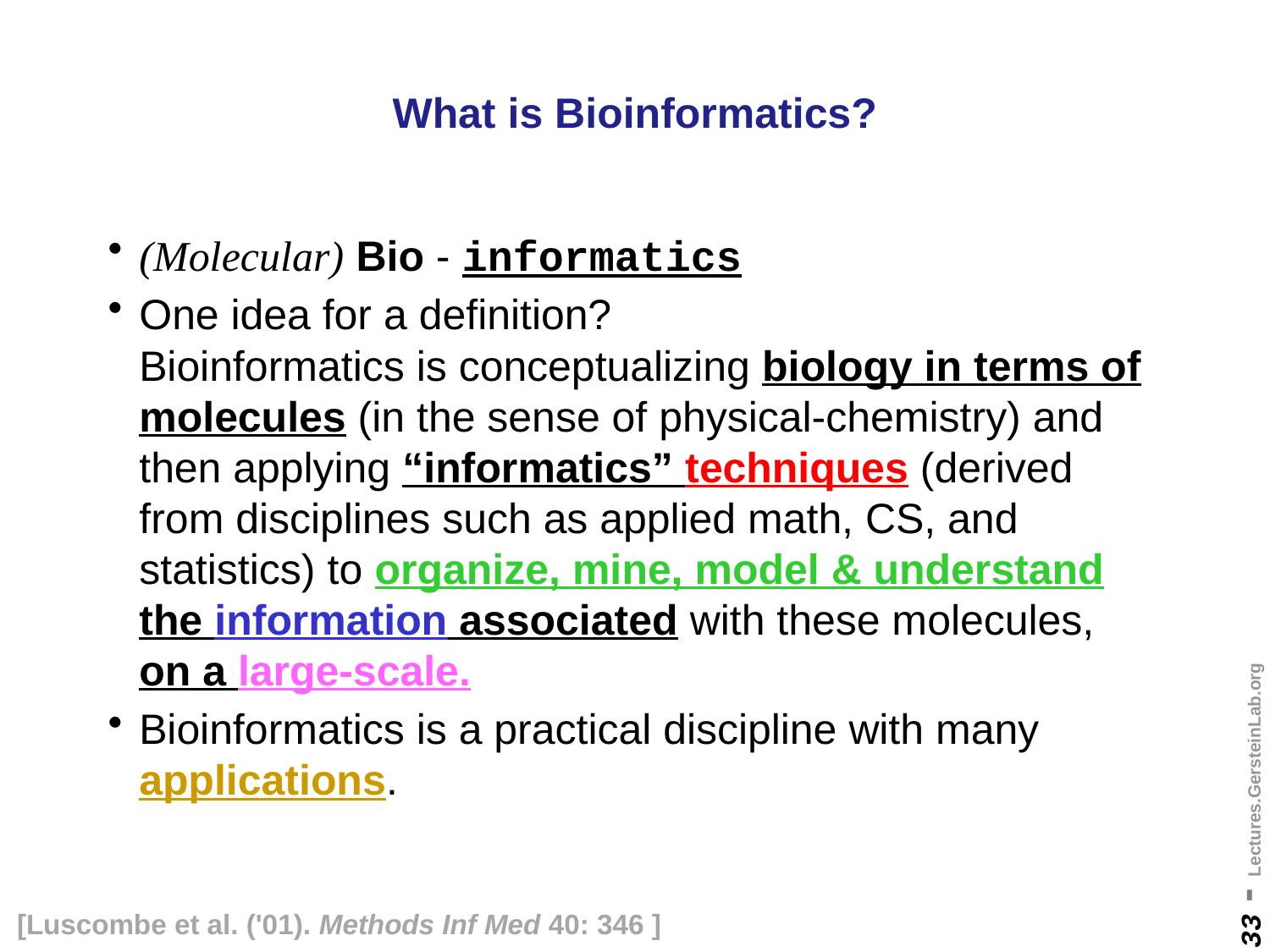

# What is Bioinformatics?
(Molecular) Bio - informatics
One idea for a definition?
Bioinformatics is conceptualizing biology in terms of molecules (in the sense of physical-chemistry) and then applying “informatics” techniques (derived from disciplines such as applied math, CS, and statistics) to organize, mine, model & understand the information associated with these molecules,  on a large-scale.
Bioinformatics is a practical discipline with many applications.
[Luscombe et al. ('01). Methods Inf Med 40: 346 ]